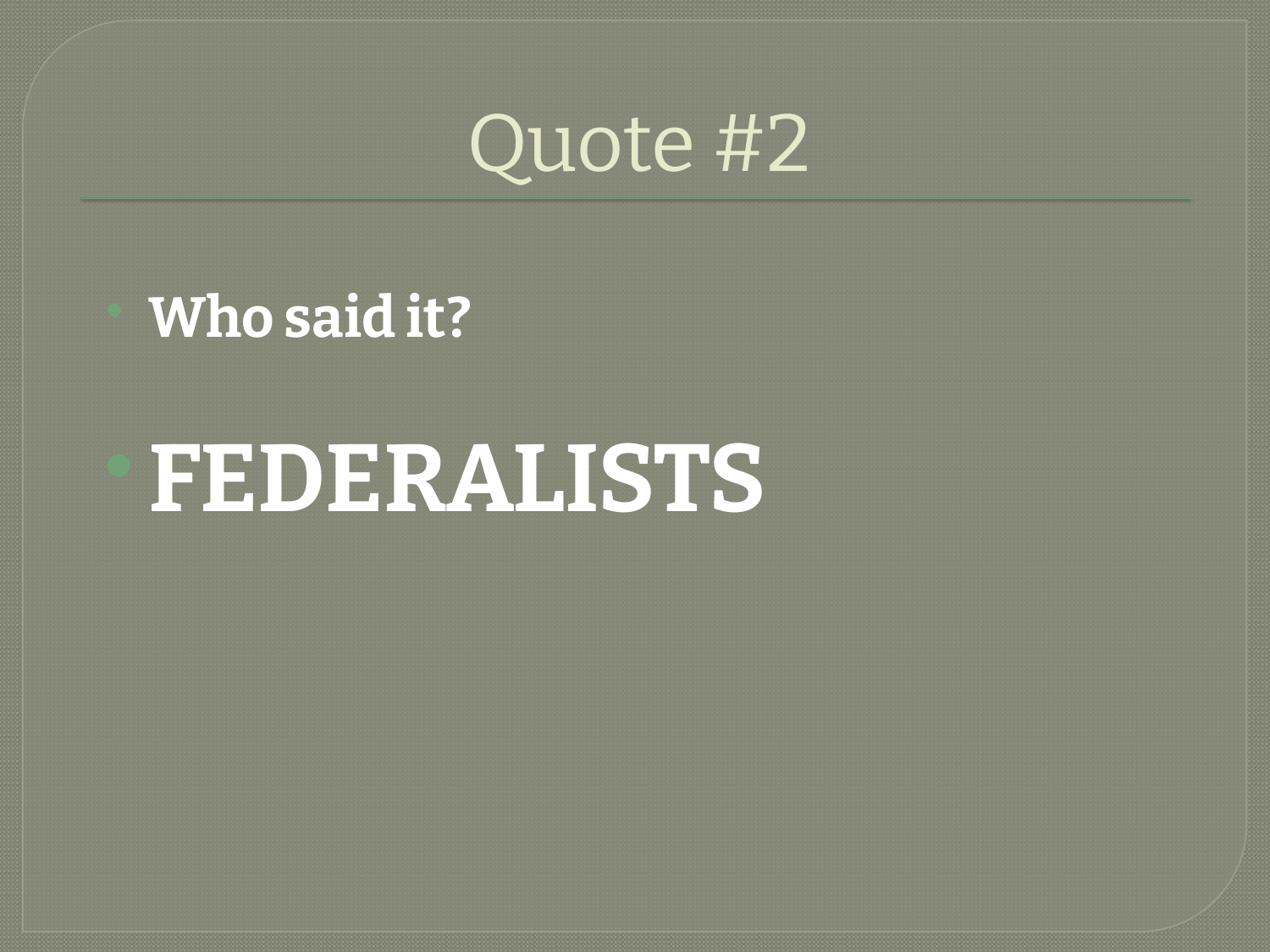

# Quote #2
Who said it?

FEDERALISTS